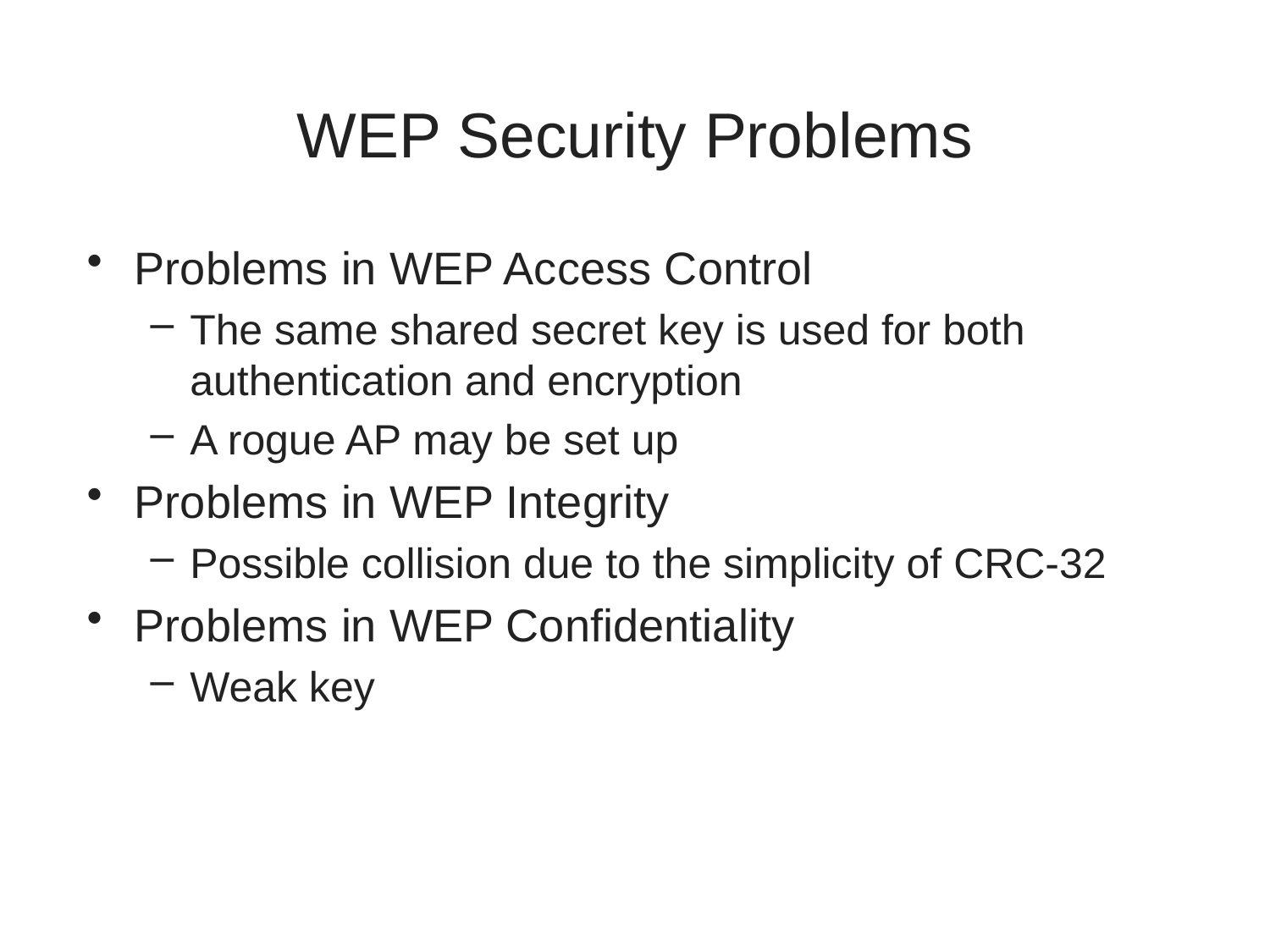

# WEP Security Problems
Problems in WEP Access Control
The same shared secret key is used for both authentication and encryption
A rogue AP may be set up
Problems in WEP Integrity
Possible collision due to the simplicity of CRC-32
Problems in WEP Confidentiality
Weak key

27